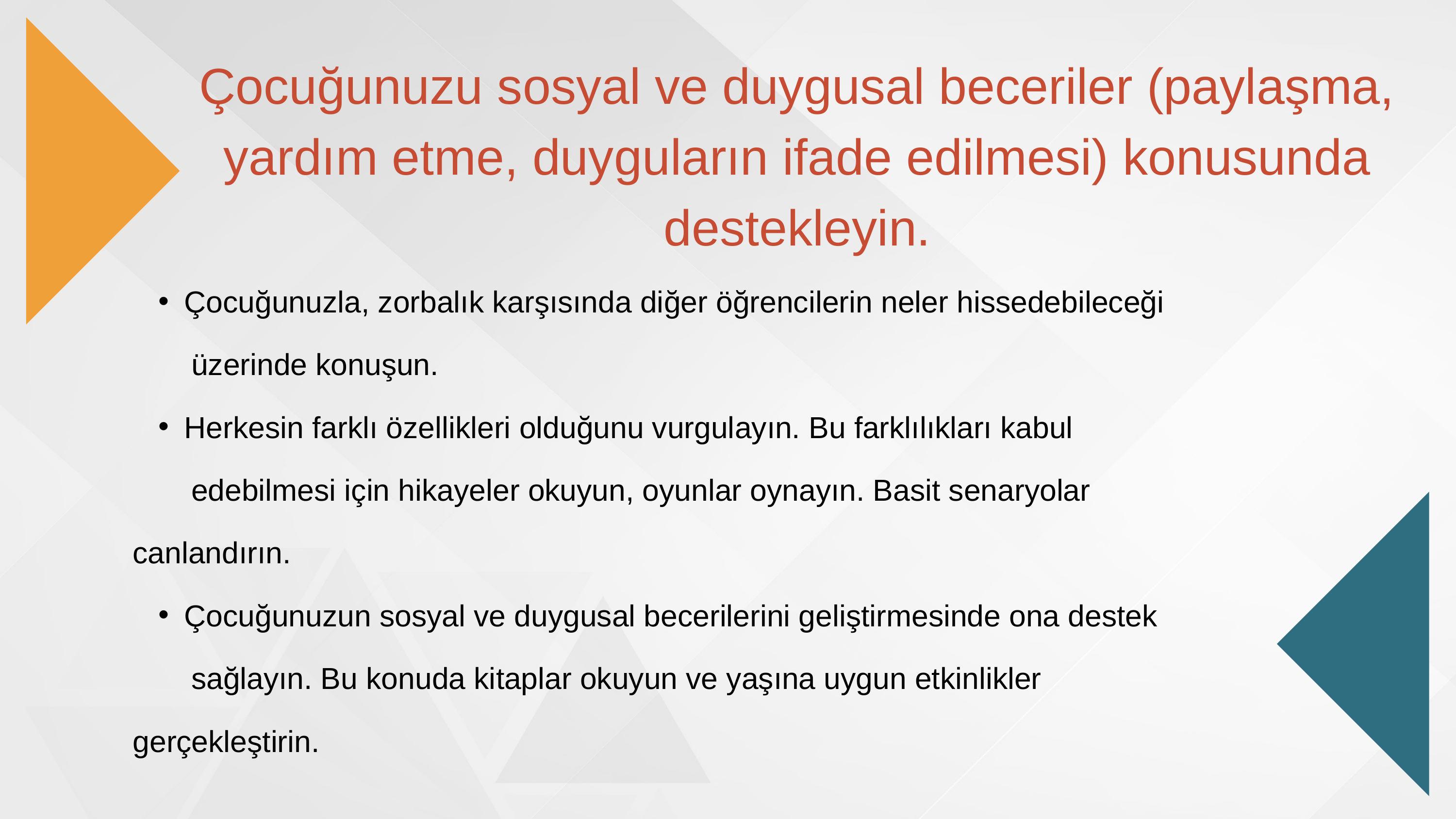

Çocuğunuzu sosyal ve duygusal beceriler (paylaşma, yardım etme, duyguların ifade edilmesi) konusunda destekleyin.

Çocuğunuzla, zorbalık karşısında diğer öğrencilerin neler hissedebileceği
       üzerinde konuşun.
Herkesin farklı özellikleri olduğunu vurgulayın. Bu farklılıkları kabul
       edebilmesi için hikayeler okuyun, oyunlar oynayın. Basit senaryolar canlandırın.
Çocuğunuzun sosyal ve duygusal becerilerini geliştirmesinde ona destek
       sağlayın. Bu konuda kitaplar okuyun ve yaşına uygun etkinlikler gerçekleştirin.